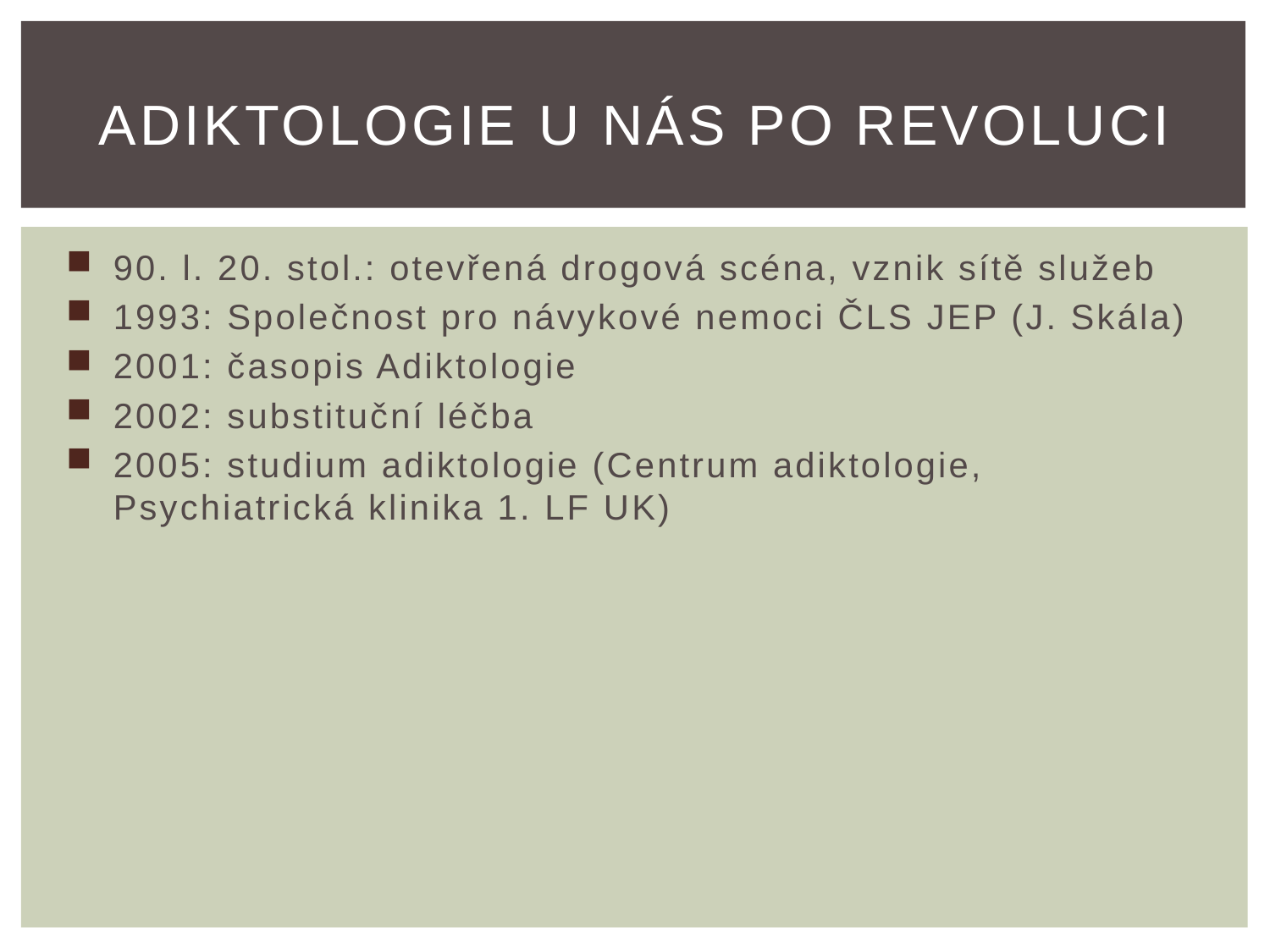

# Adiktologie u nás po revoluci
90. l. 20. stol.: otevřená drogová scéna, vznik sítě služeb
1993: Společnost pro návykové nemoci ČLS JEP (J. Skála)
2001: časopis Adiktologie
2002: substituční léčba
2005: studium adiktologie (Centrum adiktologie, Psychiatrická klinika 1. LF UK)